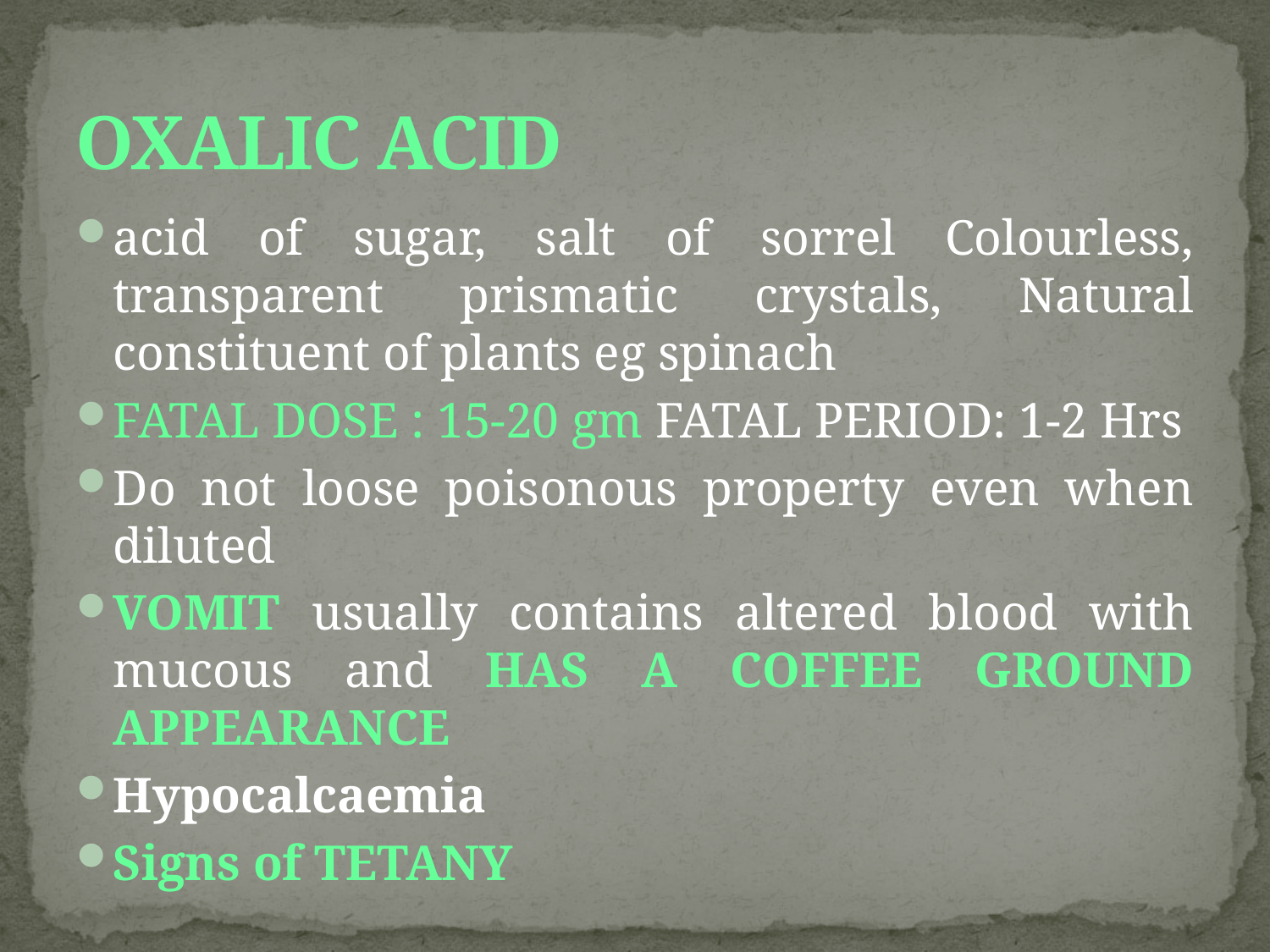

# OXALIC ACID
acid of sugar, salt of sorrel Colourless, transparent prismatic crystals, Natural constituent of plants eg spinach
FATAL DOSE : 15‐20 gm FATAL PERIOD: 1‐2 Hrs
Do not loose poisonous property even when diluted
VOMIT usually contains altered blood with mucous and HAS A COFFEE GROUND APPEARANCE
Hypocalcaemia
Signs of TETANY